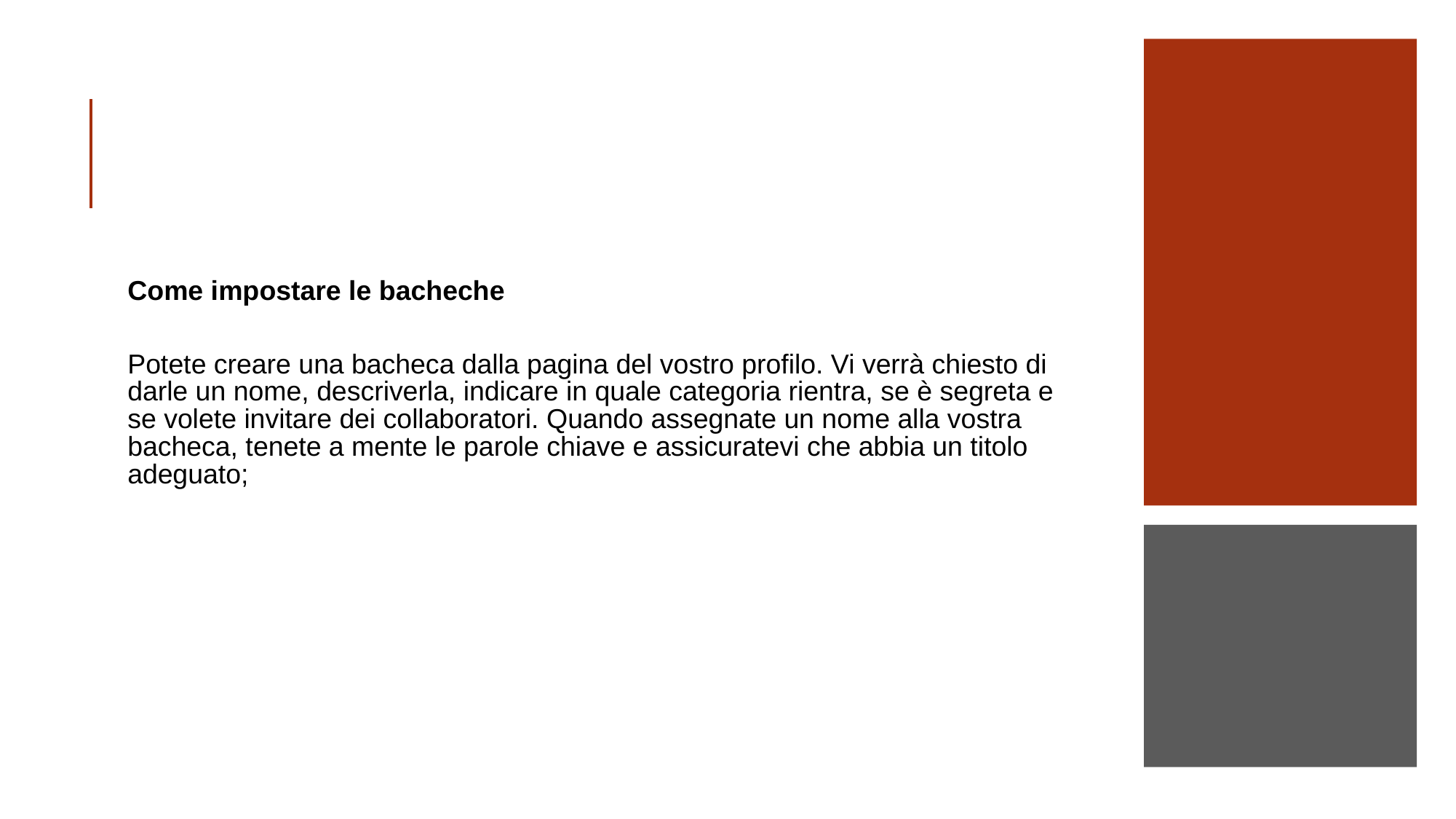

Come impostare le bacheche

Potete creare una bacheca dalla pagina del vostro profilo. Vi verrà chiesto di darle un nome, descriverla, indicare in quale categoria rientra, se è segreta e se volete invitare dei collaboratori. Quando assegnate un nome alla vostra bacheca, tenete a mente le parole chiave e assicuratevi che abbia un titolo adeguato;